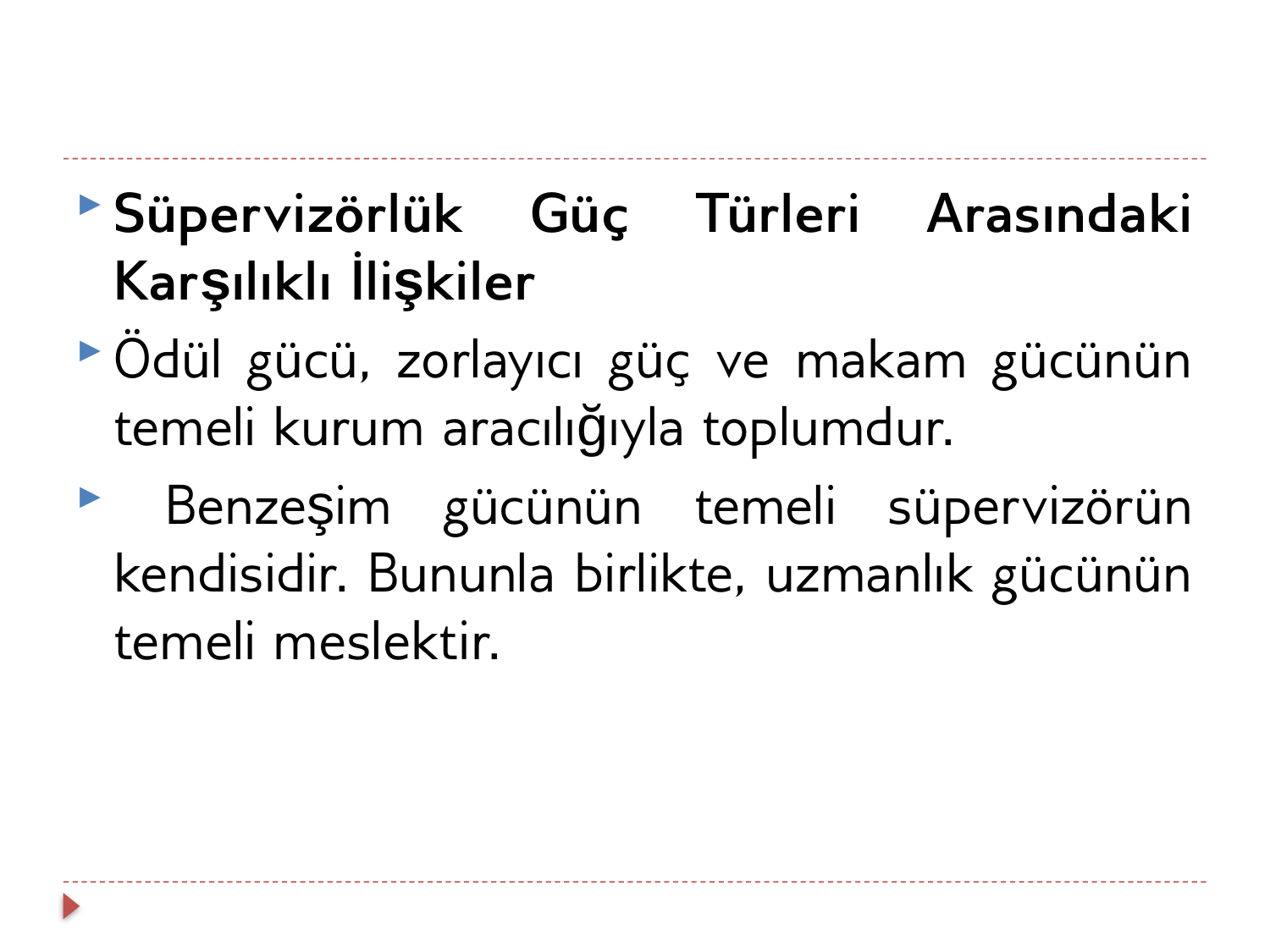

Süpervizörlük Güç Türleri Arasındaki Karşılıklı İlişkiler
Ödül gücü, zorlayıcı güç ve makam gücünün temeli kurum aracılığıyla toplumdur.
 Benzeşim gücünün temeli süpervizörün kendisidir. Bununla birlikte, uzmanlık gücünün temeli meslektir.